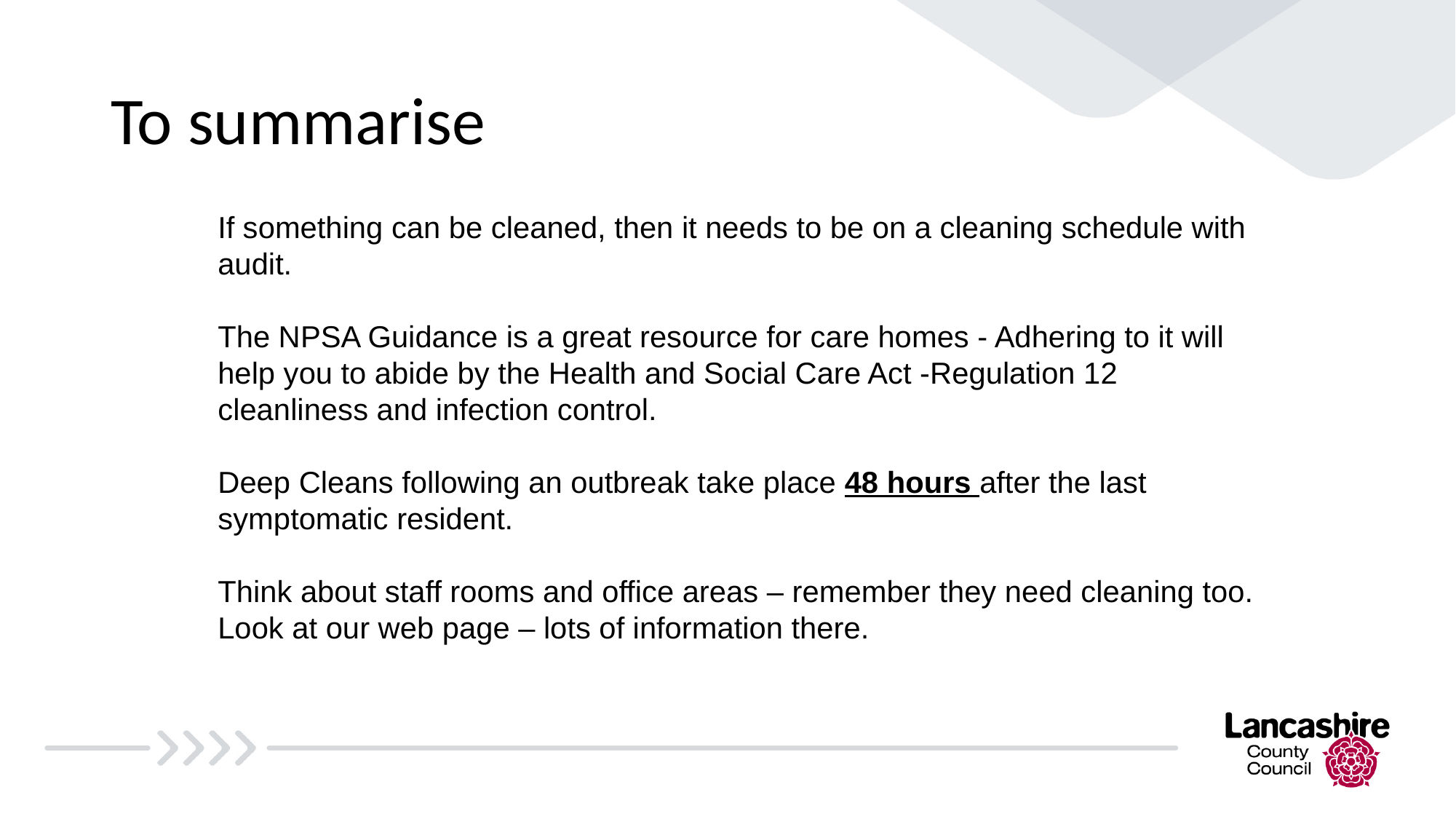

# To summarise
If something can be cleaned, then it needs to be on a cleaning schedule with audit.

The NPSA Guidance is a great resource for care homes - Adhering to it will help you to abide by the Health and Social Care Act -Regulation 12 cleanliness and infection control.

Deep Cleans following an outbreak take place 48 hours after the last symptomatic resident.

Think about staff rooms and office areas – remember they need cleaning too.
Look at our web page – lots of information there.